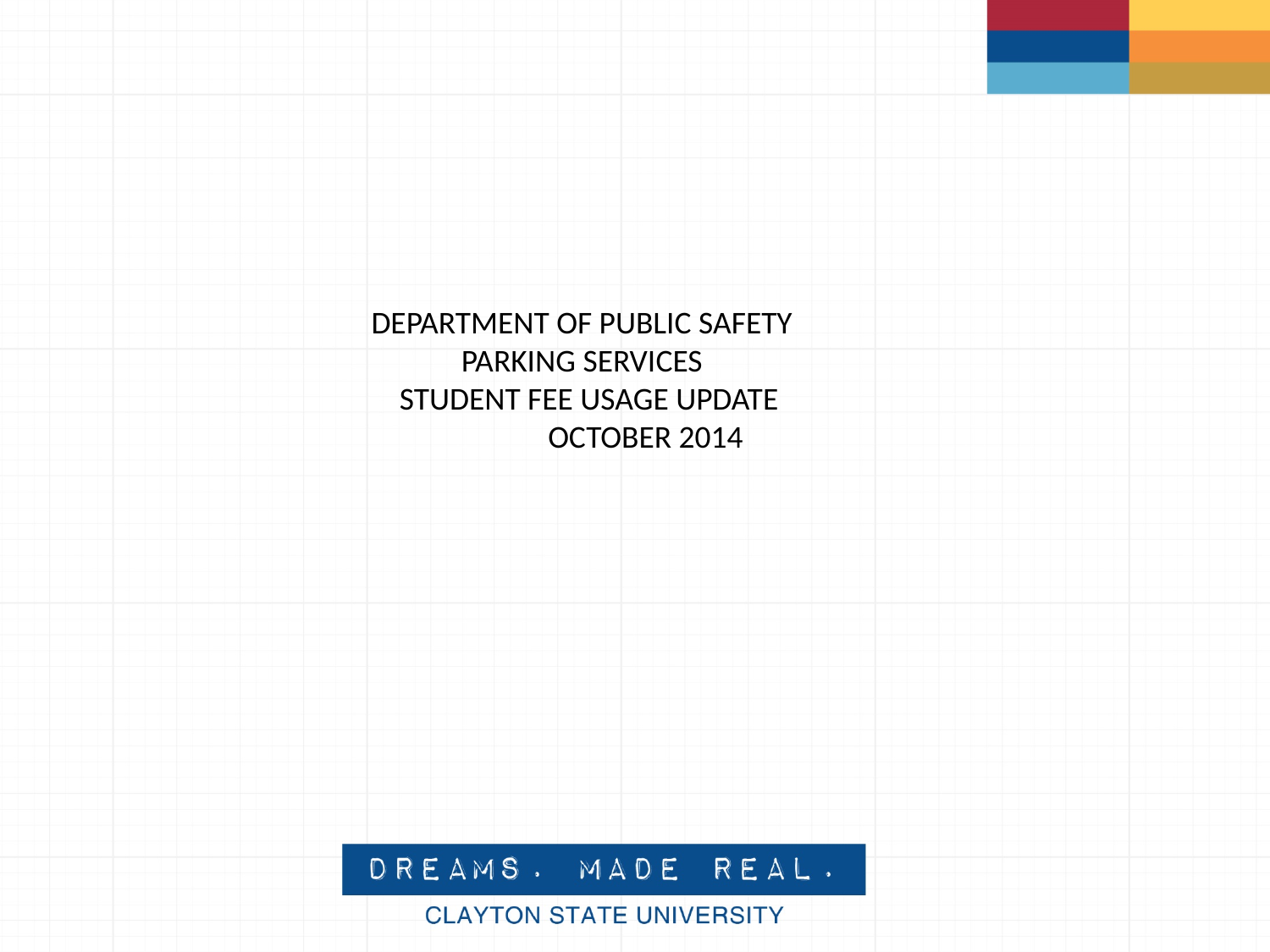

DEPARTMENT OF PUBLIC SAFETY
PARKING SERVICES
  STUDENT FEE USAGE UPDATE
	OCTOBER 2014